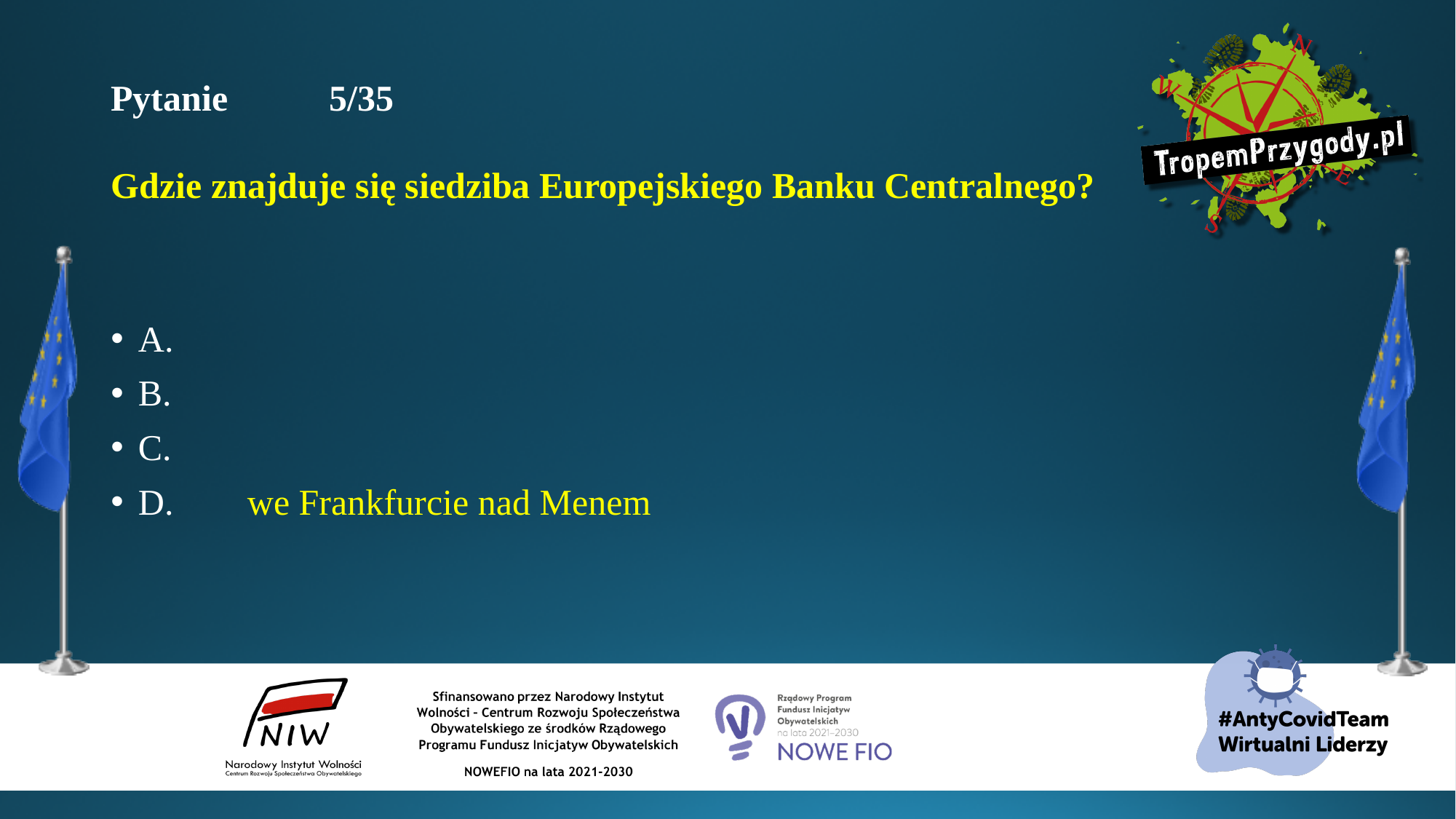

# Pytanie 	5/35 Gdzie znajduje się siedziba Europejskiego Banku Centralnego?
A.
B.
C.
D.	we Frankfurcie nad Menem